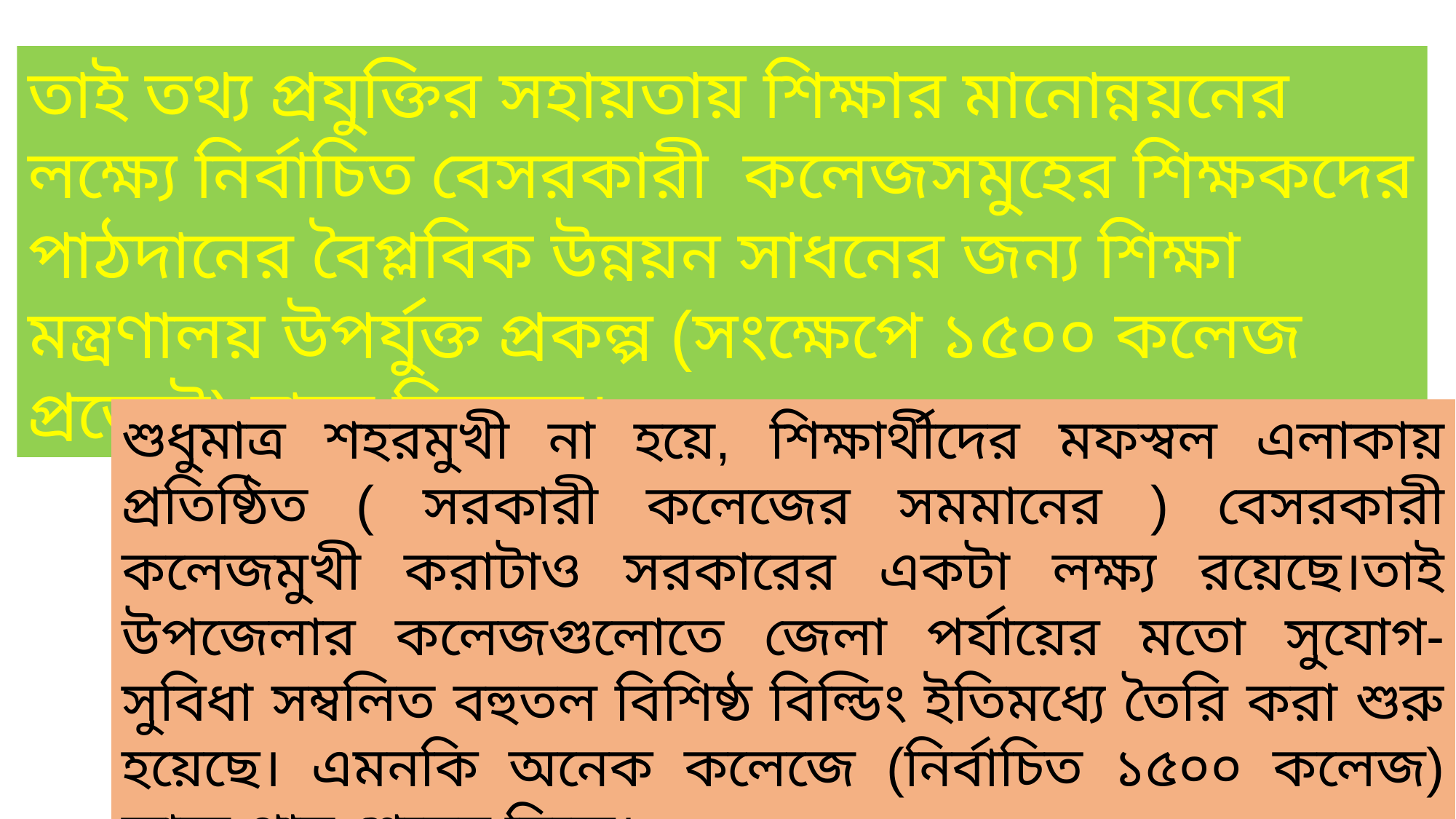

তাই তথ্য প্রযুক্তির সহায়তায় শিক্ষার মানোন্নয়নের লক্ষ্যে নির্বাচিত বেসরকারী  কলেজসমুহের শিক্ষকদের পাঠদানের বৈপ্লবিক উন্নয়ন সাধনের জন্য শিক্ষা মন্ত্রণালয় উপর্যুক্ত প্রকল্প (সংক্ষেপে ১৫০০ কলেজ প্রজেক্ট) হাতে নিয়েছে।
শুধুমাত্র শহরমুখী না হয়ে, শিক্ষার্থীদের মফস্বল এলাকায় প্রতিষ্ঠিত ( সরকারী কলেজের সমমানের ) বেসরকারী কলেজমুখী করাটাও সরকারের একটা লক্ষ্য রয়েছে।তাই উপজেলার কলেজগুলোতে জেলা পর্যায়ের মতো সুযোগ-সুবিধা সম্বলিত বহুতল বিশিষ্ঠ বিল্ডিং ইতিমধ্যে তৈরি করা শুরু হয়েছে। এমনকি অনেক কলেজে (নির্বাচিত ১৫০০ কলেজ) কাজ প্রায় শেষের দিকে।